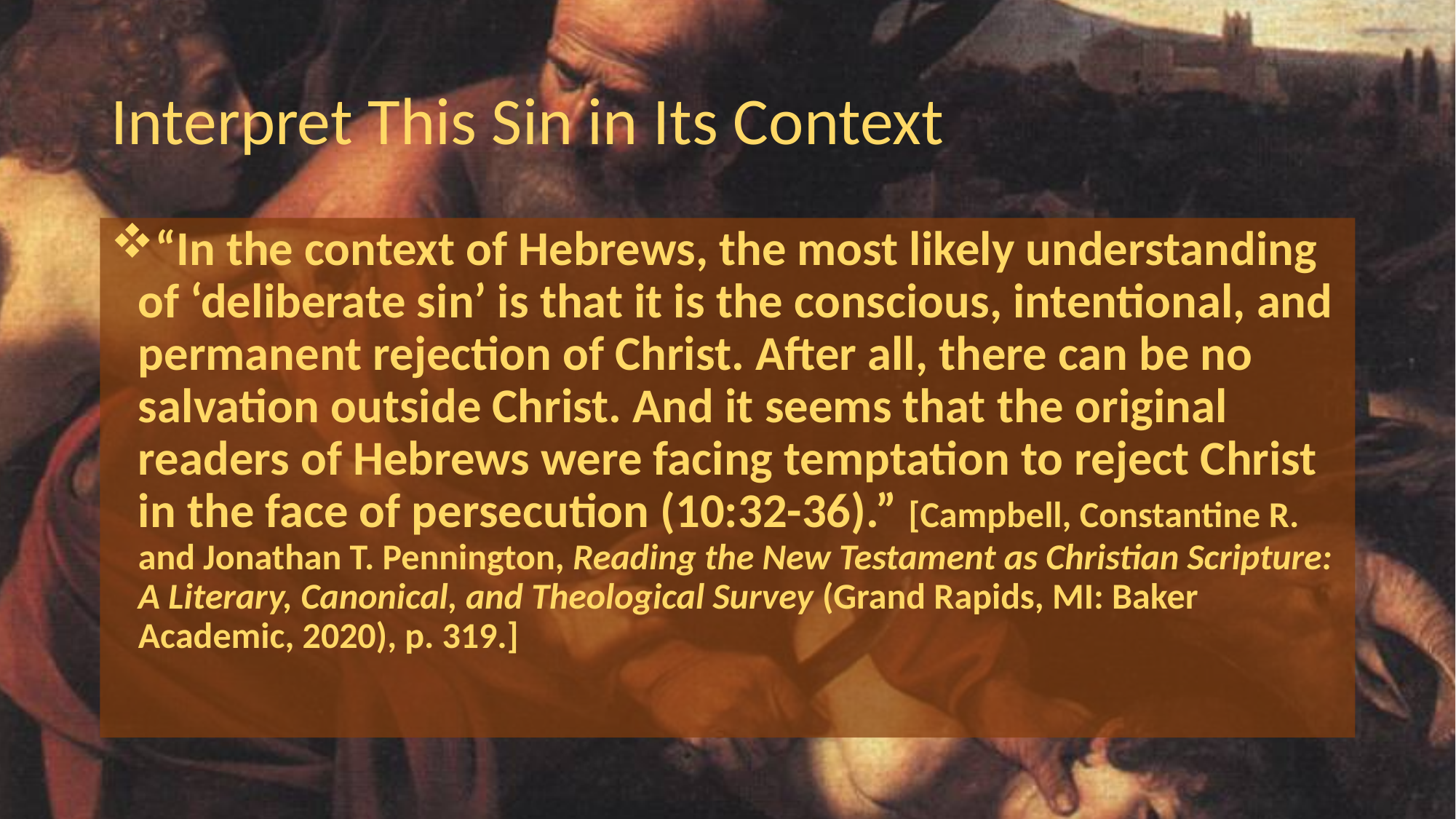

# Interpret This Sin in Its Context
“In the context of Hebrews, the most likely understanding of ‘deliberate sin’ is that it is the conscious, intentional, and permanent rejection of Christ. After all, there can be no salvation outside Christ. And it seems that the original readers of Hebrews were facing temptation to reject Christ in the face of persecution (10:32-36).” [Campbell, Constantine R. and Jonathan T. Pennington, Reading the New Testament as Christian Scripture: A Literary, Canonical, and Theological Survey (Grand Rapids, MI: Baker Academic, 2020), p. 319.]